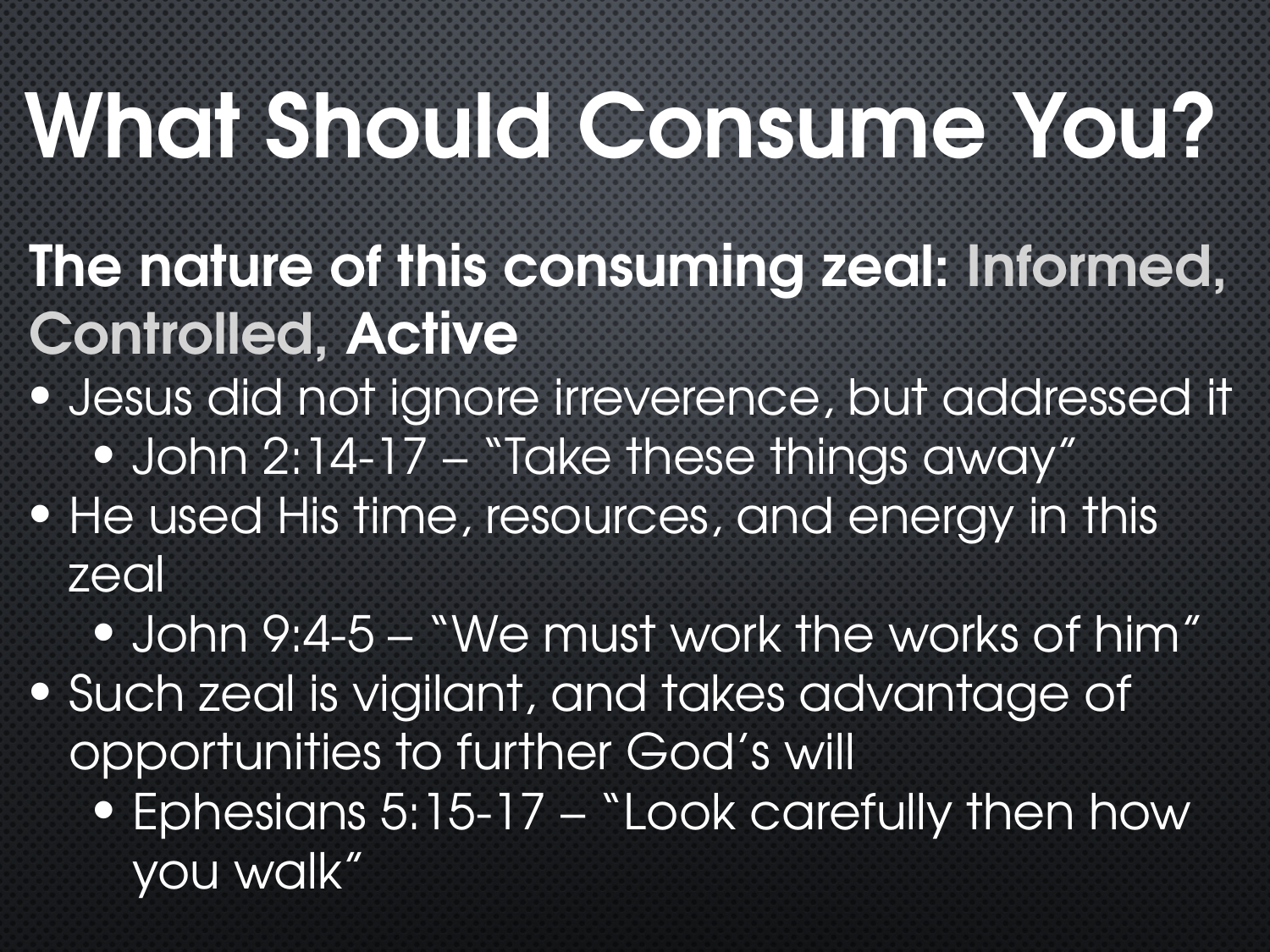

What Should Consume You?
The nature of this consuming zeal: Informed, Controlled, Active
Jesus did not ignore irreverence, but addressed it
John 2:14-17 – “Take these things away”
He used His time, resources, and energy in this zeal
John 9:4-5 – “We must work the works of him”
Such zeal is vigilant, and takes advantage of opportunities to further God’s will
Ephesians 5:15-17 – “Look carefully then how you walk”